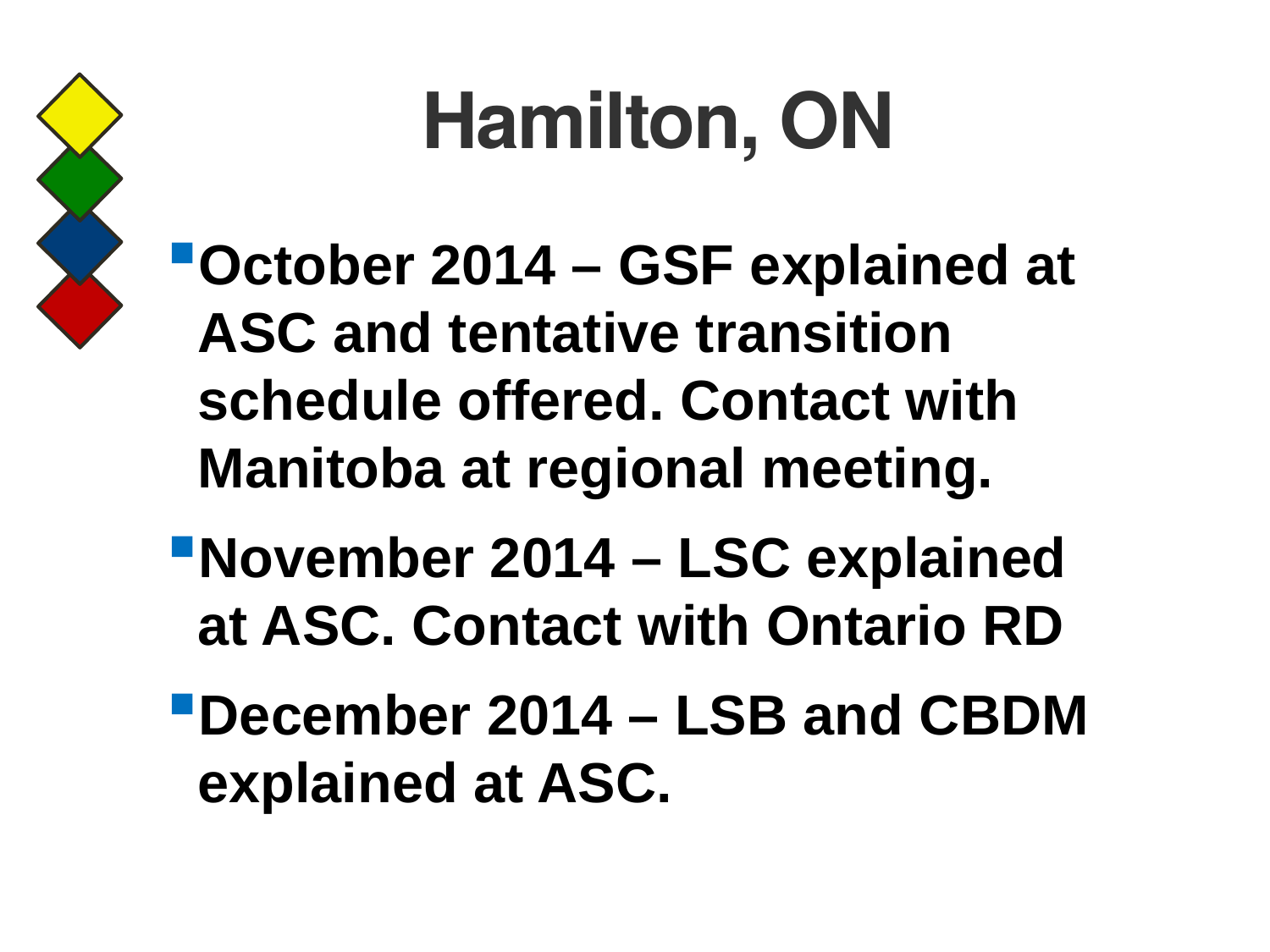

# Hamilton, ON
October 2014 – GSF explained at ASC and tentative transition schedule offered. Contact with Manitoba at regional meeting.
November 2014 – LSC explained at ASC. Contact with Ontario RD
December 2014 – LSB and CBDM explained at ASC.